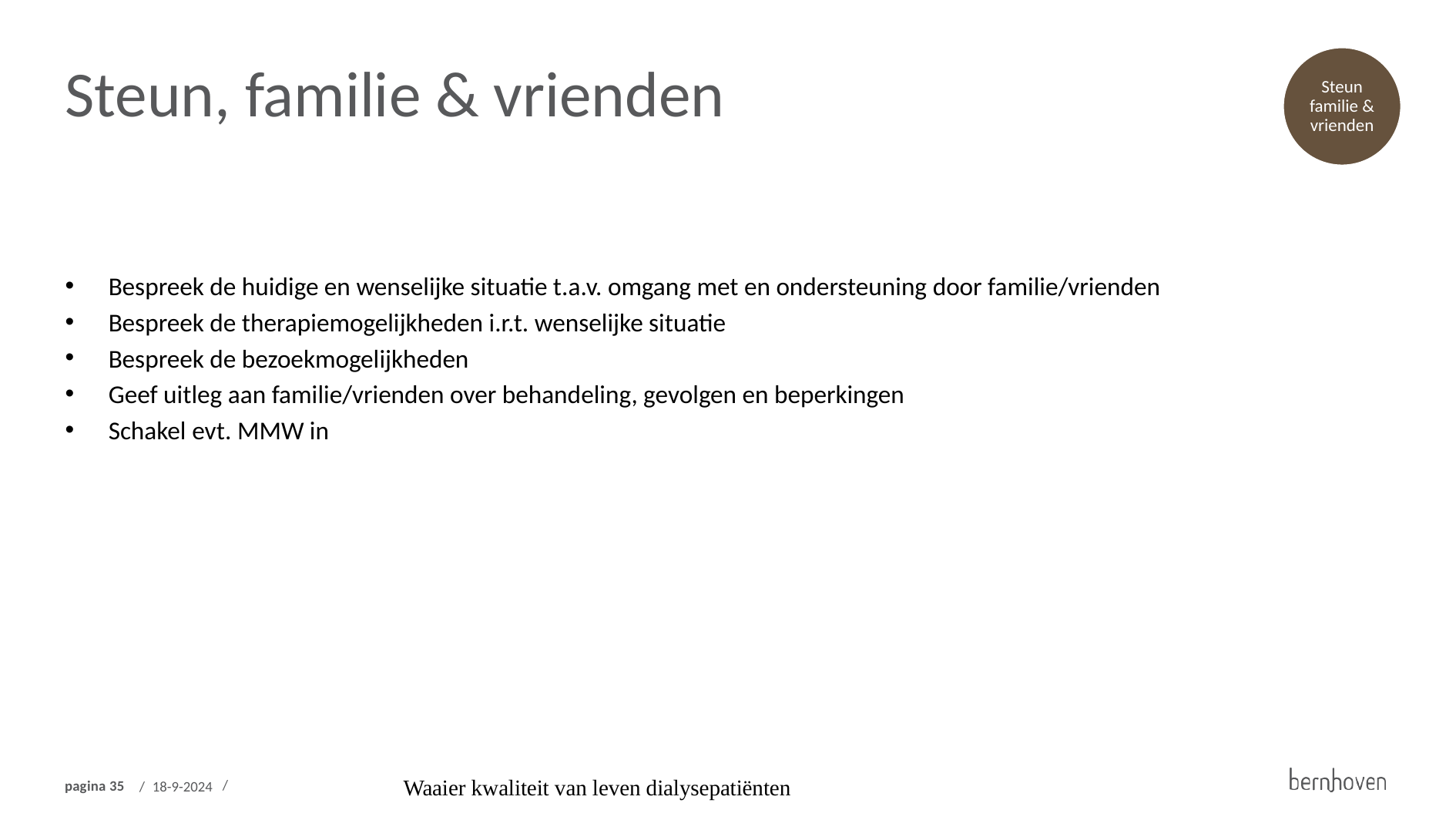

Steun, familie & vrienden

Steun familie & vrienden

Bespreek de huidige en wenselijke situatie t.a.v. omgang met en ondersteuning door familie/vrienden
Bespreek de therapiemogelijkheden i.r.t. wenselijke situatie
Bespreek de bezoekmogelijkheden
Geef uitleg aan familie/vrienden over behandeling, gevolgen en beperkingen
Schakel evt. MMW in
Waaier kwaliteit van leven dialysepatiënten
18-9-2024